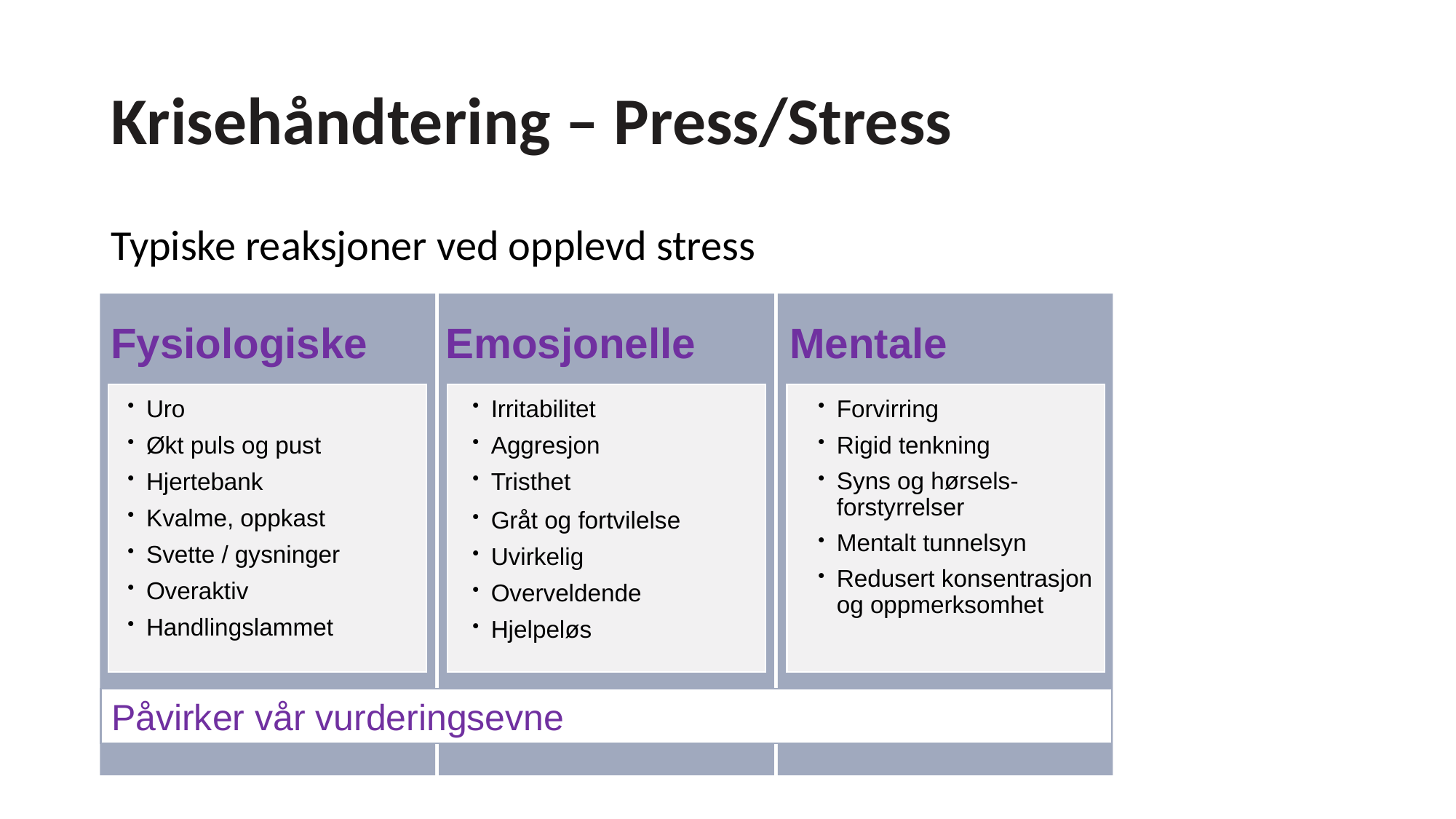

# Krisehåndtering – Press/Stress
Typiske reaksjoner ved opplevd stress

Fysiologiske
Emosjonelle
Mentale

Uro
Økt puls og pust
Hjertebank
Kvalme, oppkast
Svette / gysninger
Overaktiv
Handlingslammet
Irritabilitet
Aggresjon
Tristhet
Gråt og fortvilelse
Uvirkelig
Overveldende
Hjelpeløs
Forvirring
Rigid tenkning
Syns og hørsels-forstyrrelser
Mentalt tunnelsyn
Redusert konsentrasjon
og oppmerksomhet
Påvirker vår vurderingsevne